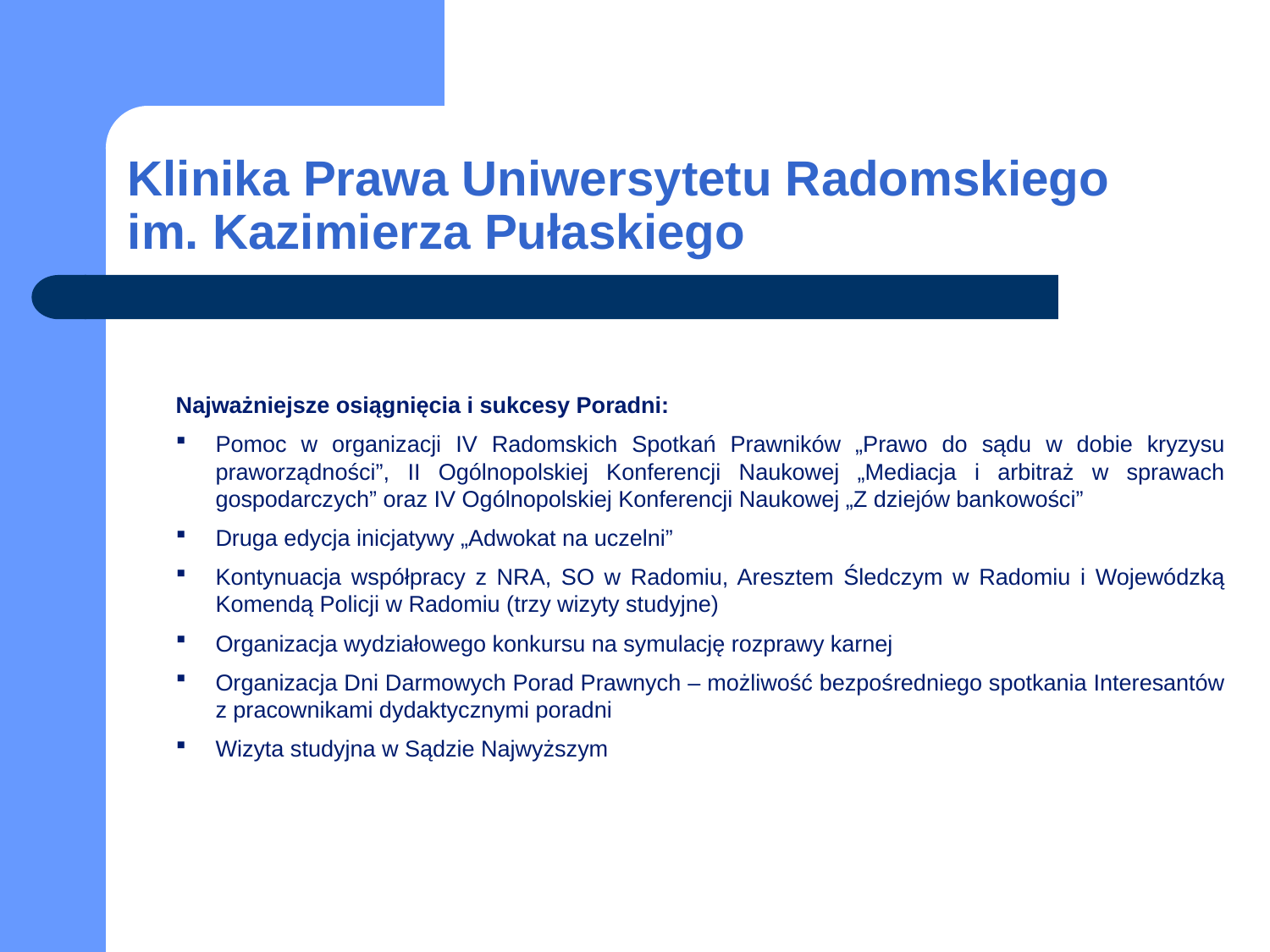

# Klinika Prawa Uniwersytetu Radomskiego im. Kazimierza Pułaskiego
Najważniejsze osiągnięcia i sukcesy Poradni:
Pomoc w organizacji IV Radomskich Spotkań Prawników „Prawo do sądu w dobie kryzysu praworządności”, II Ogólnopolskiej Konferencji Naukowej „Mediacja i arbitraż w sprawach gospodarczych” oraz IV Ogólnopolskiej Konferencji Naukowej „Z dziejów bankowości”
Druga edycja inicjatywy „Adwokat na uczelni”
Kontynuacja współpracy z NRA, SO w Radomiu, Aresztem Śledczym w Radomiu i Wojewódzką Komendą Policji w Radomiu (trzy wizyty studyjne)
Organizacja wydziałowego konkursu na symulację rozprawy karnej
Organizacja Dni Darmowych Porad Prawnych – możliwość bezpośredniego spotkania Interesantów z pracownikami dydaktycznymi poradni
Wizyta studyjna w Sądzie Najwyższym